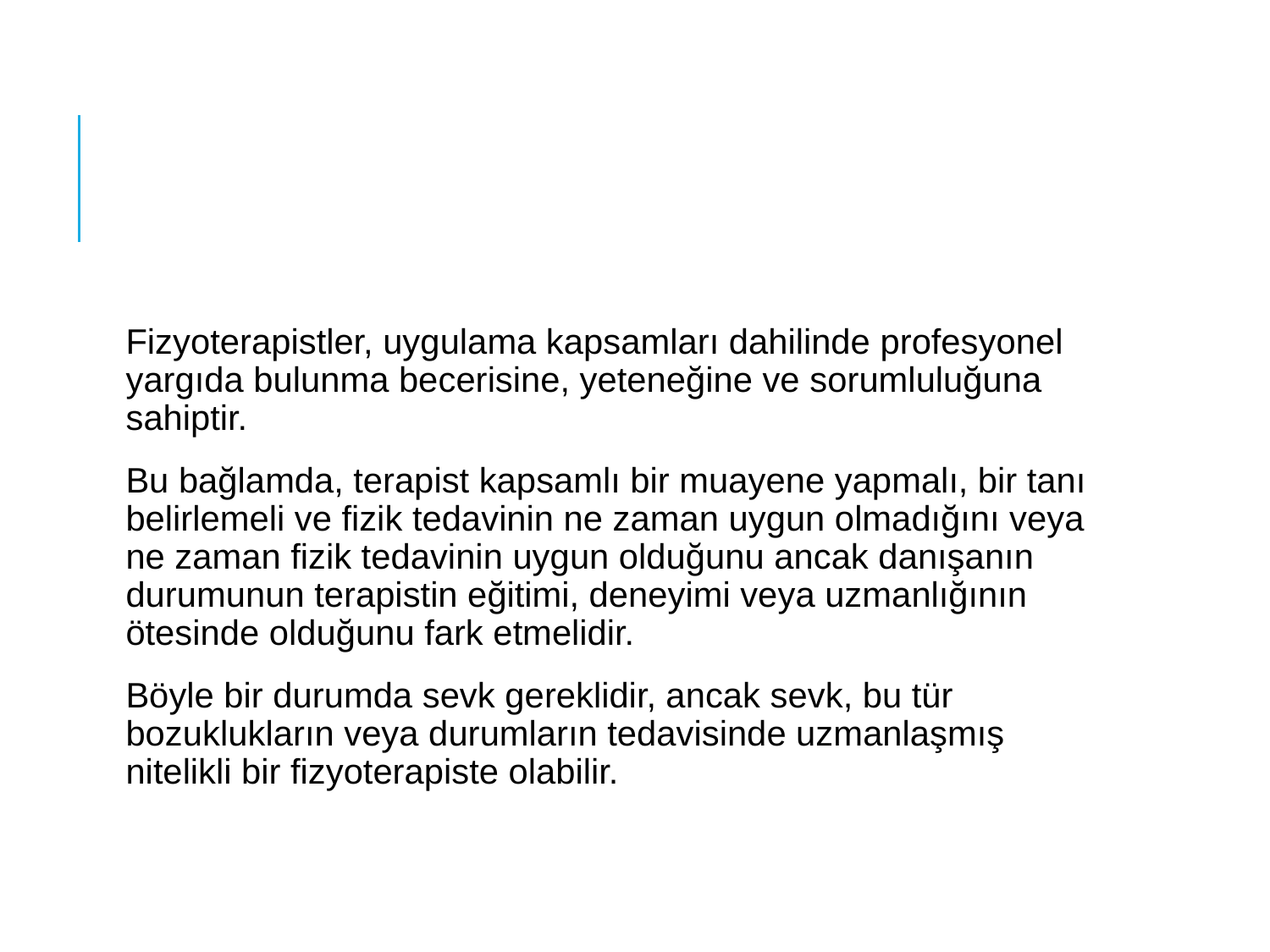

#
Fizyoterapistler, uygulama kapsamları dahilinde profesyonel yargıda bulunma becerisine, yeteneğine ve sorumluluğuna sahiptir.
Bu bağlamda, terapist kapsamlı bir muayene yapmalı, bir tanı belirlemeli ve fizik tedavinin ne zaman uygun olmadığını veya ne zaman fizik tedavinin uygun olduğunu ancak danışanın durumunun terapistin eğitimi, deneyimi veya uzmanlığının ötesinde olduğunu fark etmelidir.
Böyle bir durumda sevk gereklidir, ancak sevk, bu tür bozuklukların veya durumların tedavisinde uzmanlaşmış nitelikli bir fizyoterapiste olabilir.